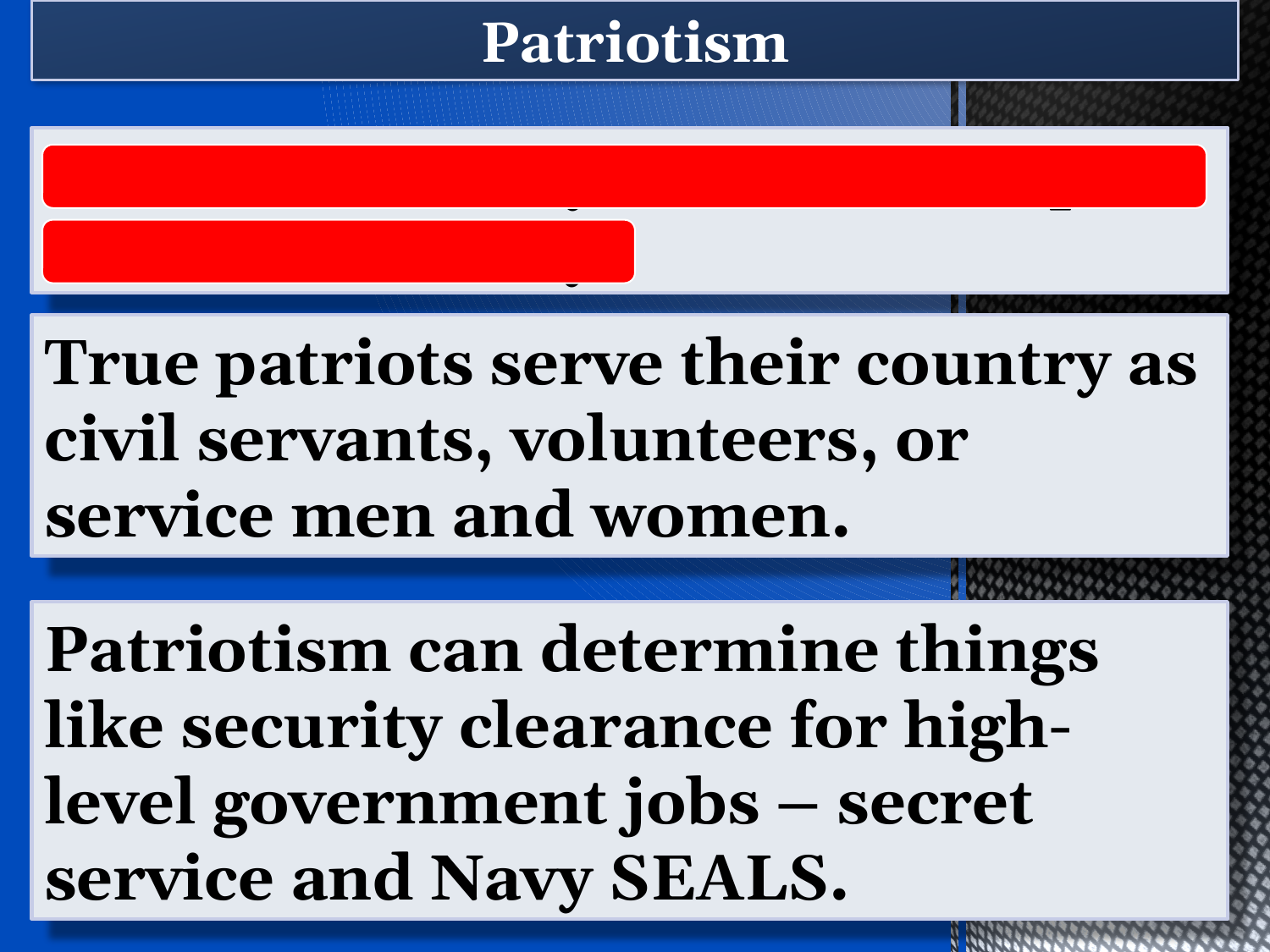

Patriotism
Is a sense of duty, love, and respect for one’s country.

True patriots serve their country as civil servants, volunteers, or service men and women.
Patriotism can determine things like security clearance for high-level government jobs – secret service and Navy SEALS.